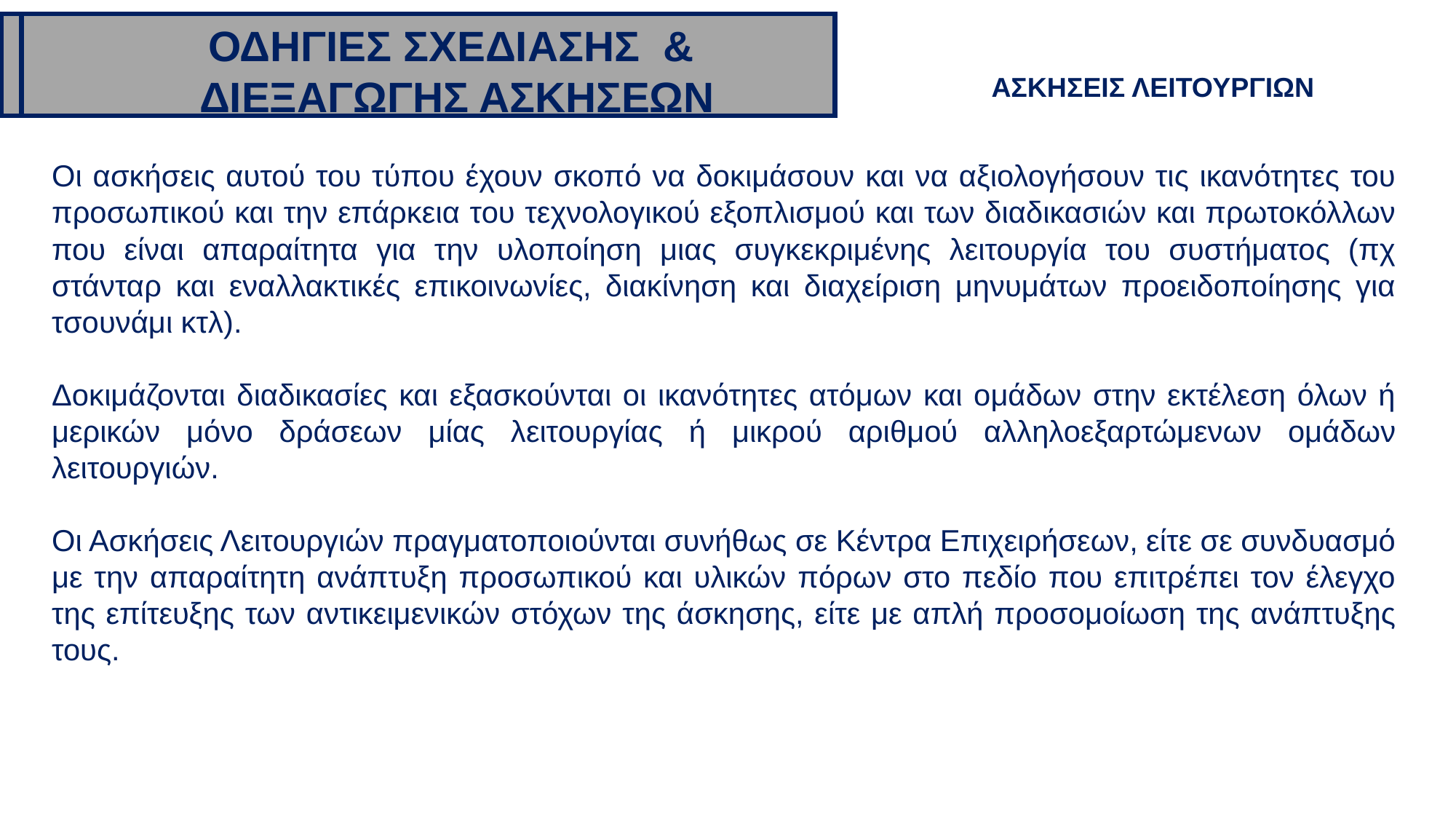

ΟΔΗΓΙΕΣ ΣΧΕΔΙΑΣΗΣ  &
 ΔΙΕΞΑΓΩΓΗΣ ΑΣΚΗΣΕΩΝ
ΑΣΚΗΣΕΙΣ ΛΕΙΤΟΥΡΓΙΩΝ
Οι ασκήσεις αυτού του τύπου έχουν σκοπό να δοκιμάσουν και να αξιολογήσουν τις ικανότητες του προσωπικού και την επάρκεια του τεχνολογικού εξοπλισμού και των διαδικασιών και πρωτοκόλλων που είναι απαραίτητα για την υλοποίηση μιας συγκεκριμένης λειτουργία του συστήματος (πχ στάνταρ και εναλλακτικές επικοινωνίες, διακίνηση και διαχείριση μηνυμάτων προειδοποίησης για τσουνάμι κτλ).

Δοκιμάζονται διαδικασίες και εξασκούνται οι ικανότητες ατόμων και ομάδων στην εκτέλεση όλων ή μερικών μόνο δράσεων μίας λειτουργίας ή μικρού αριθμού αλληλοεξαρτώμενων ομάδων λειτουργιών.

Οι Ασκήσεις Λειτουργιών πραγματοποιούνται συνήθως σε Κέντρα Επιχειρήσεων, είτε σε συνδυασμό με την απαραίτητη ανάπτυξη προσωπικού και υλικών πόρων στο πεδίο που επιτρέπει τον έλεγχο της επίτευξης των αντικειμενικών στόχων της άσκησης, είτε με απλή προσομοίωση της ανάπτυξης τους.